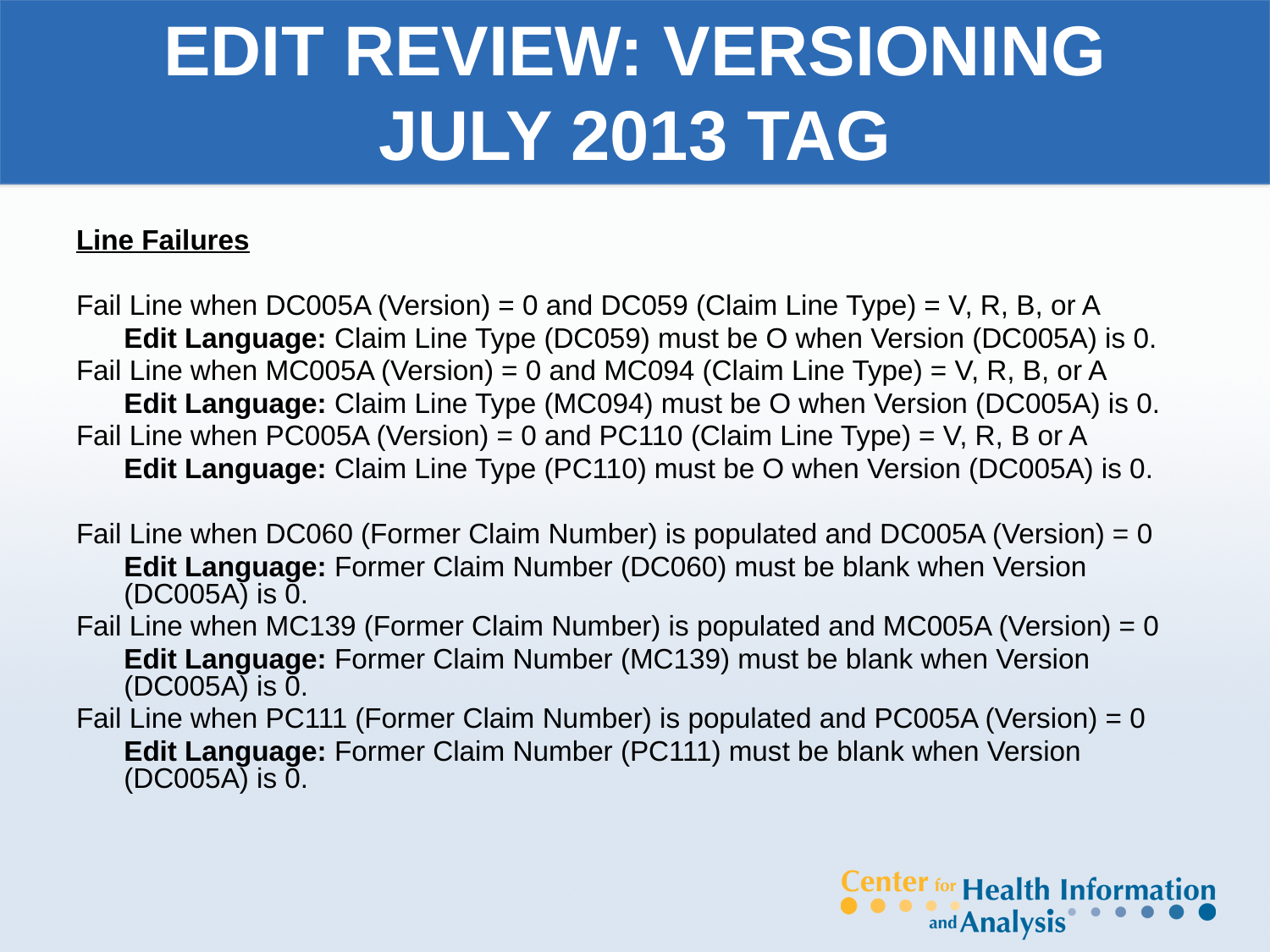

# EDIT REVIEW: VERSIONING JULY 2013 TAG
Line Failures

Fail Line when DC005A (Version) = 0 and DC059 (Claim Line Type) = V, R, B, or A
	Edit Language: Claim Line Type (DC059) must be O when Version (DC005A) is 0.
Fail Line when MC005A (Version) = 0 and MC094 (Claim Line Type) = V, R, B, or A
	Edit Language: Claim Line Type (MC094) must be O when Version (DC005A) is 0.
Fail Line when PC005A (Version) = 0 and PC110 (Claim Line Type) = V, R, B or A
	Edit Language: Claim Line Type (PC110) must be O when Version (DC005A) is 0.

Fail Line when DC060 (Former Claim Number) is populated and DC005A (Version) = 0
	Edit Language: Former Claim Number (DC060) must be blank when Version (DC005A) is 0.
Fail Line when MC139 (Former Claim Number) is populated and MC005A (Version) = 0
	Edit Language: Former Claim Number (MC139) must be blank when Version (DC005A) is 0.
Fail Line when PC111 (Former Claim Number) is populated and PC005A (Version) = 0
	Edit Language: Former Claim Number (PC111) must be blank when Version (DC005A) is 0.